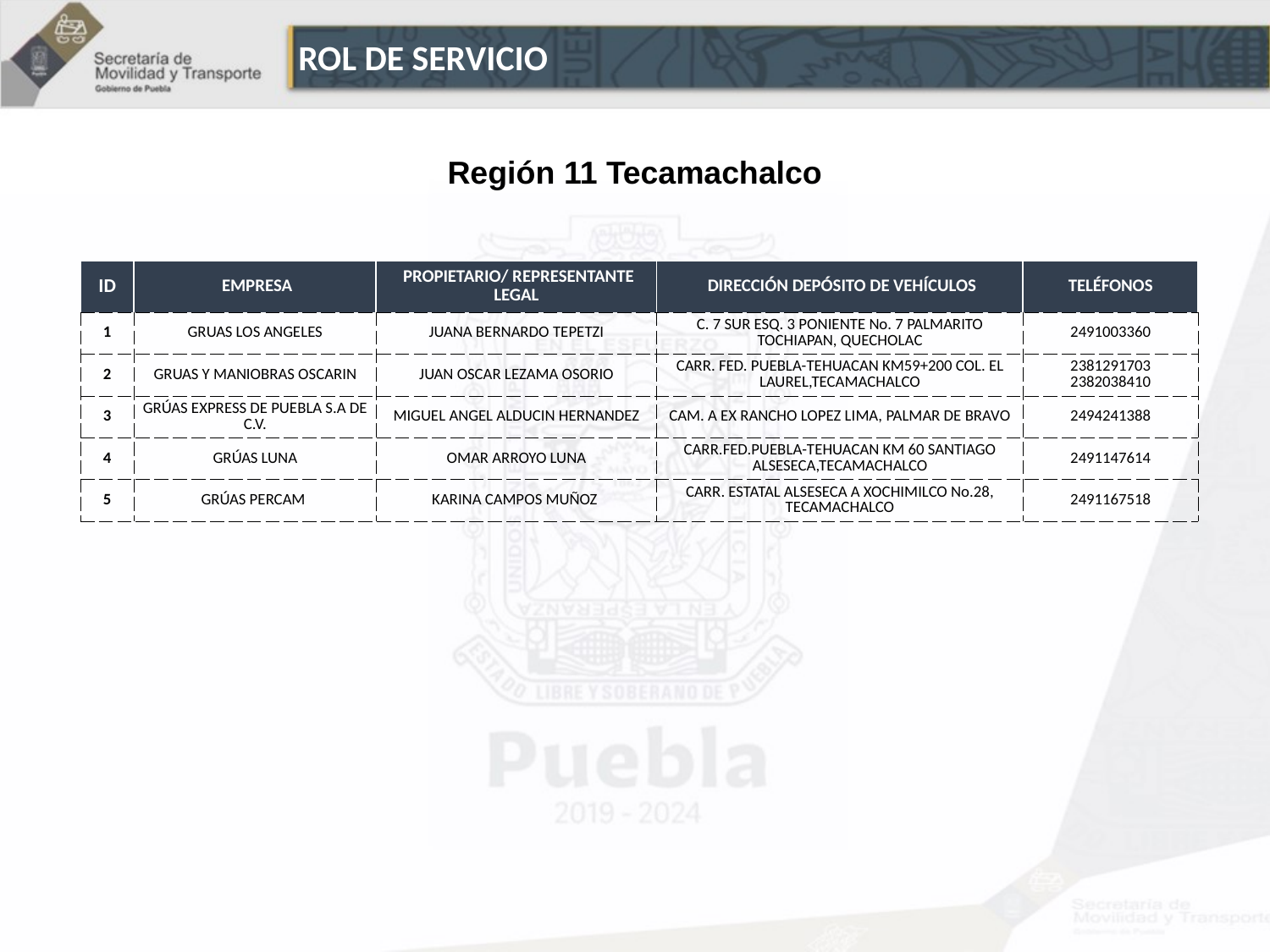

ROL DE SERVICIO
Región 11 Tecamachalco
| ID | EMPRESA | PROPIETARIO/ REPRESENTANTE LEGAL | DIRECCIÓN DEPÓSITO DE VEHÍCULOS | TELÉFONOS |
| --- | --- | --- | --- | --- |
| 1 | GRUAS LOS ANGELES | JUANA BERNARDO TEPETZI | C. 7 SUR ESQ. 3 PONIENTE No. 7 PALMARITO TOCHIAPAN, QUECHOLAC | 2491003360 |
| 2 | GRUAS Y MANIOBRAS OSCARIN | JUAN OSCAR LEZAMA OSORIO | CARR. FED. PUEBLA-TEHUACAN KM59+200 COL. EL LAUREL,TECAMACHALCO | 2381291703 2382038410 |
| 3 | GRÚAS EXPRESS DE PUEBLA S.A DE C.V. | MIGUEL ANGEL ALDUCIN HERNANDEZ | CAM. A EX RANCHO LOPEZ LIMA, PALMAR DE BRAVO | 2494241388 |
| 4 | GRÚAS LUNA | OMAR ARROYO LUNA | CARR.FED.PUEBLA-TEHUACAN KM 60 SANTIAGO ALSESECA,TECAMACHALCO | 2491147614 |
| 5 | GRÚAS PERCAM | KARINA CAMPOS MUÑOZ | CARR. ESTATAL ALSESECA A XOCHIMILCO No.28, TECAMACHALCO | 2491167518 |